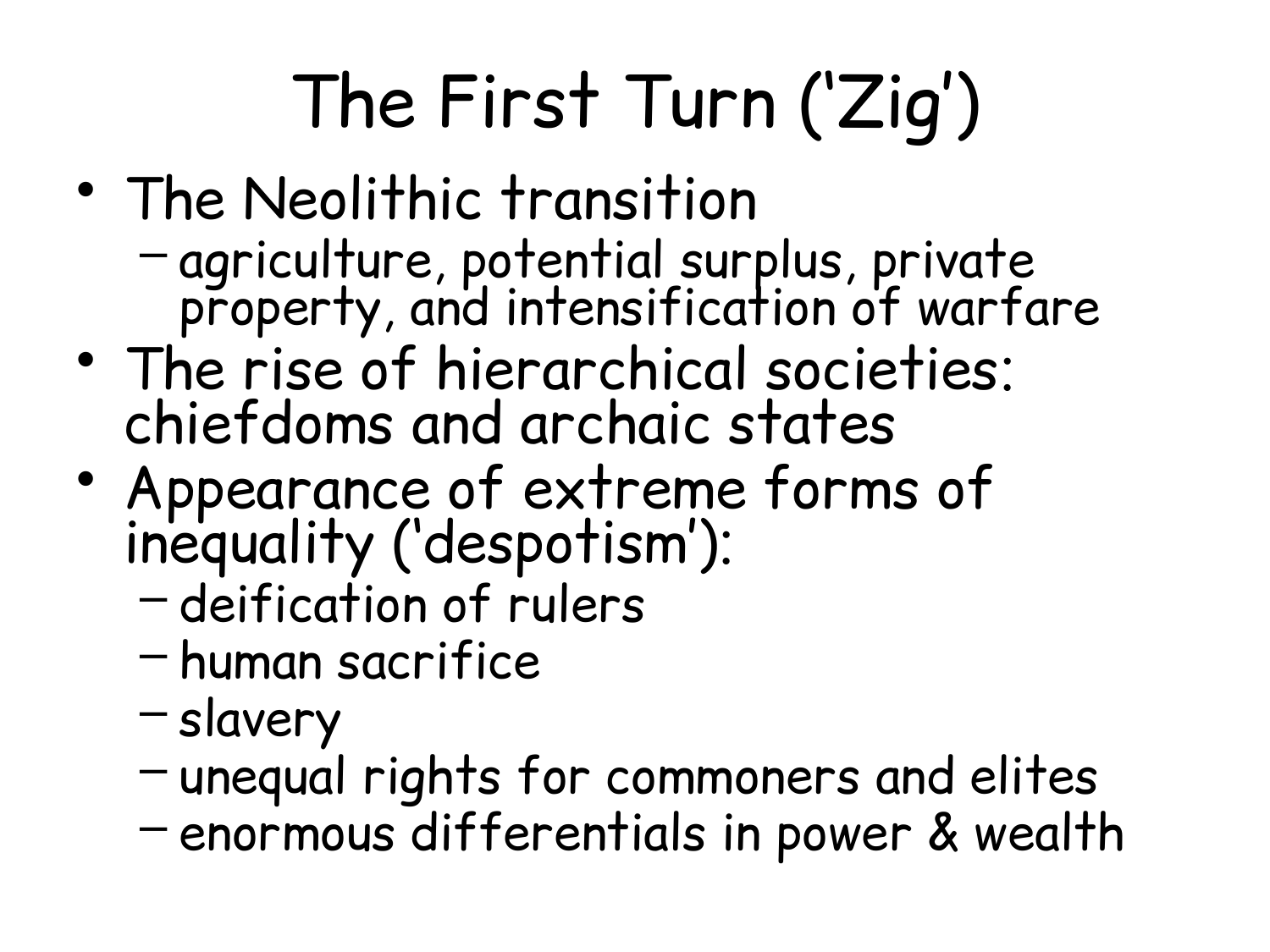

# The First Turn (‘Zig’)
The Neolithic transition
agriculture, potential surplus, private property, and intensification of warfare
The rise of hierarchical societies: chiefdoms and archaic states
Appearance of extreme forms of inequality (‘despotism’):
deification of rulers
human sacrifice
slavery
unequal rights for commoners and elites
enormous differentials in power & wealth